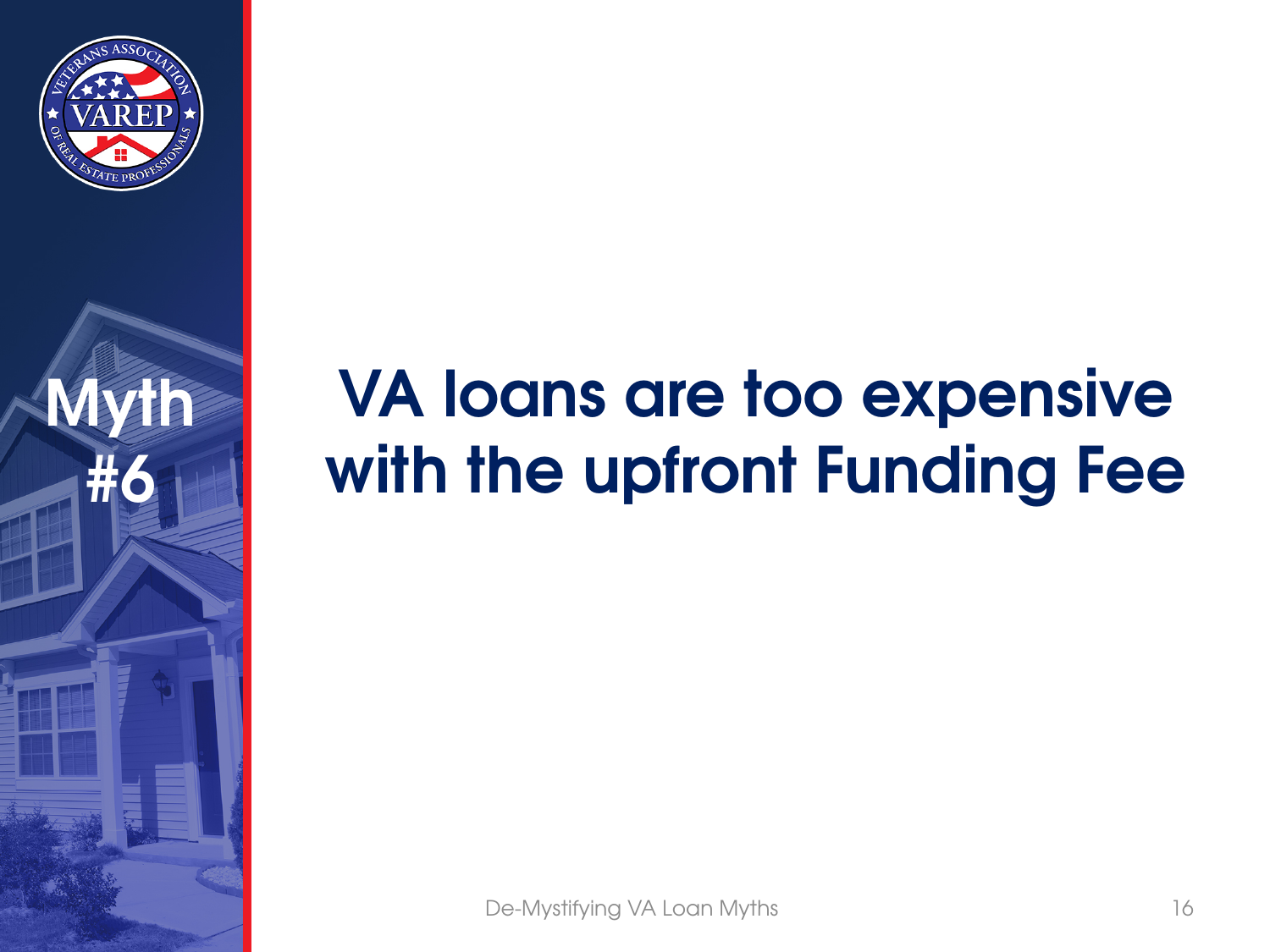

# Myth #6
VA loans are too expensive with the upfront Funding Fee
De-Mystifying VA Loan Myths
16